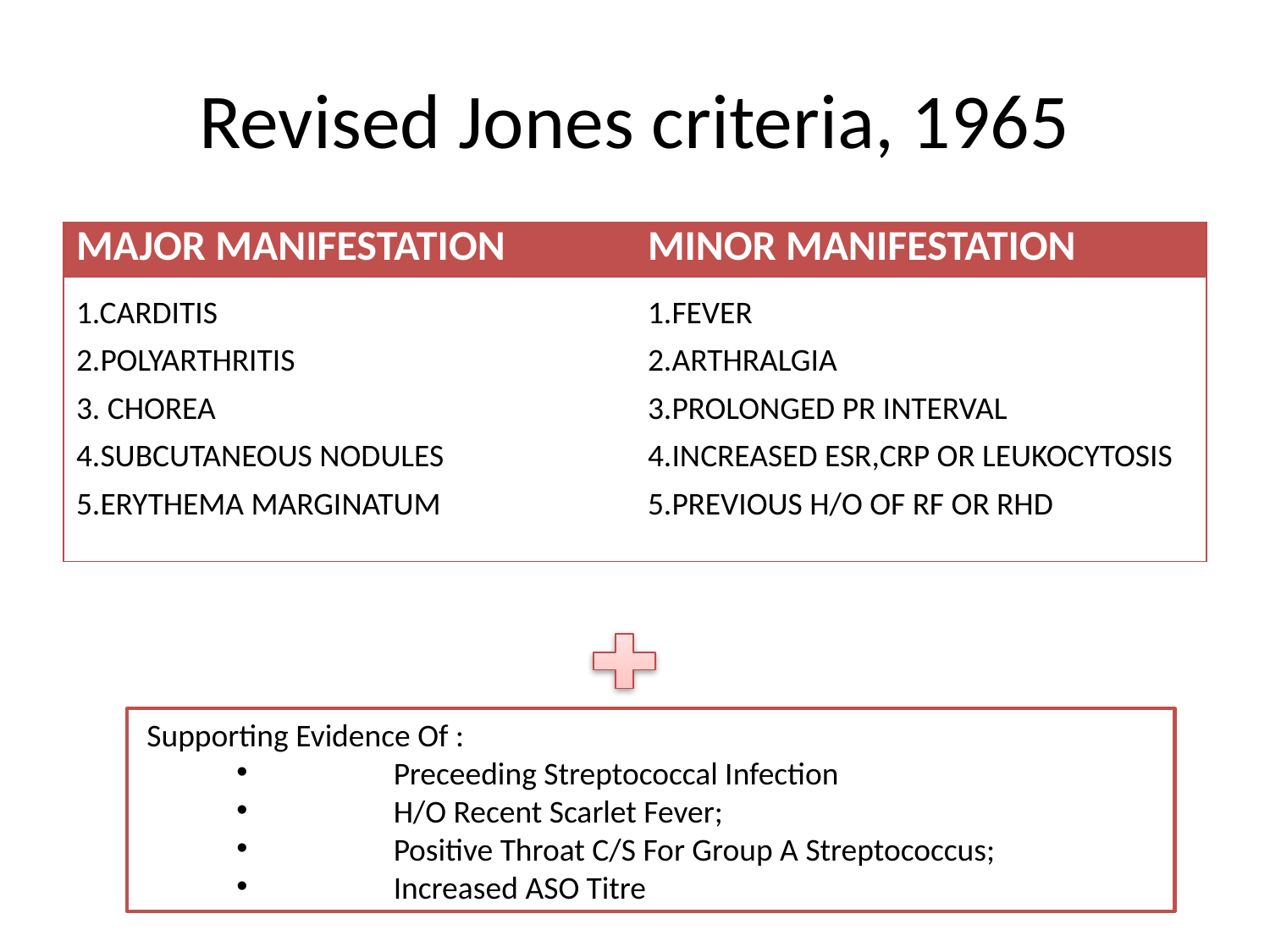

# Revised Jones criteria, 1965

| MAJOR MANIFESTATION | MINOR MANIFESTATION |
| --- | --- |
| 1.CARDITIS 2.POLYARTHRITIS 3. CHOREA 4.SUBCUTANEOUS NODULES 5.ERYTHEMA MARGINATUM | 1.FEVER 2.ARTHRALGIA 3.PROLONGED PR INTERVAL 4.INCREASED ESR,CRP OR LEUKOCYTOSIS 5.PREVIOUS H/O OF RF OR RHD |

 Supporting Evidence Of :
    	Preceeding Streptococcal Infection
    	H/O Recent Scarlet Fever;
    	Positive Throat C/S For Group A Streptococcus;
     	Increased ASO Titre